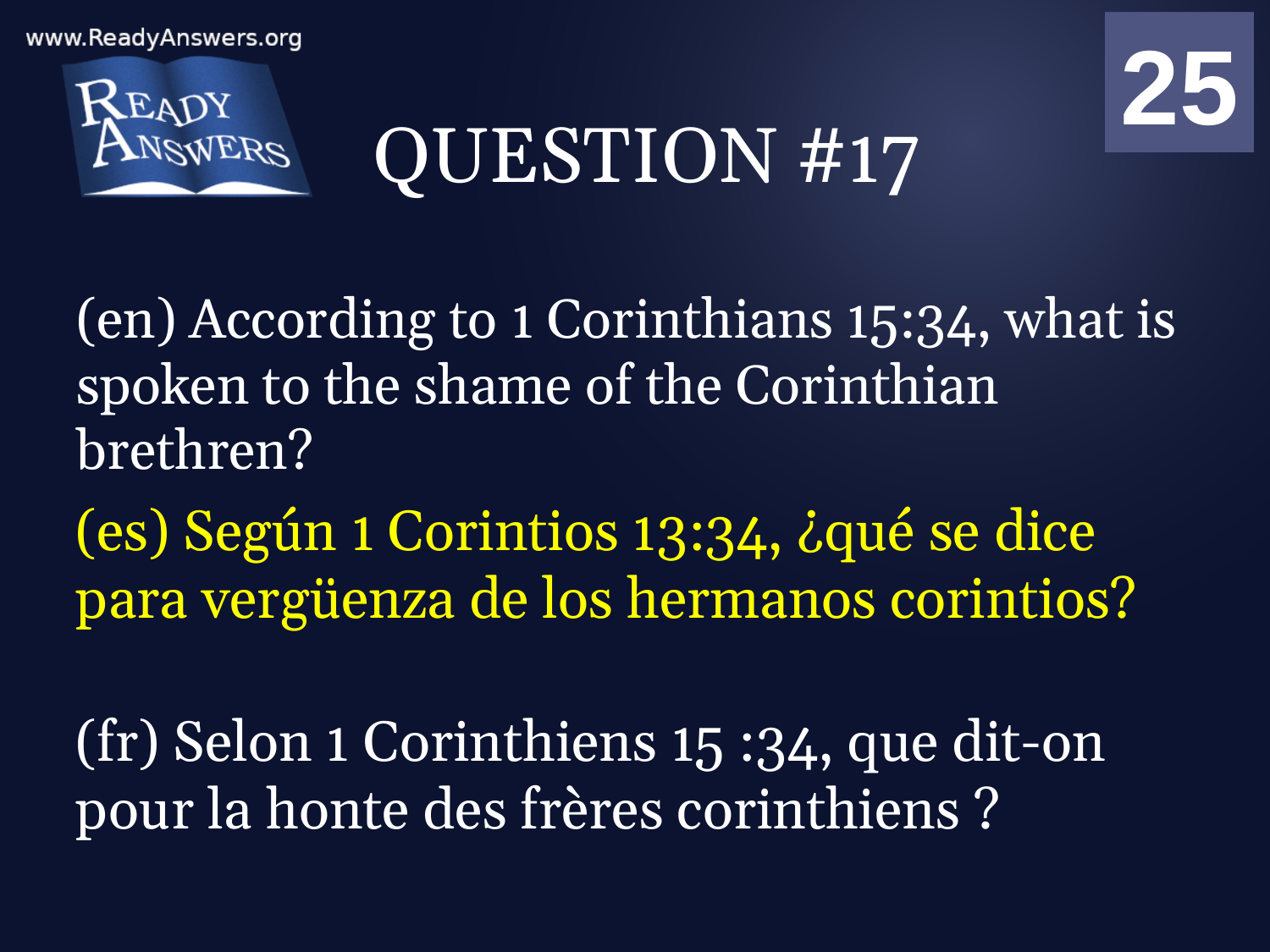

01
02
03
04
05
06
07
08
09
10
11
12
13
14
15
16
17
18
19
20
21
22
23
24
25
00
# QUESTION #17
(en) According to 1 Corinthians 15:34, what is spoken to the shame of the Corinthian brethren?
(es) Según 1 Corintios 13:34, ¿qué se dice para vergüenza de los hermanos corintios?
(fr) Selon 1 Corinthiens 15 :34, que dit-on pour la honte des frères corinthiens ?